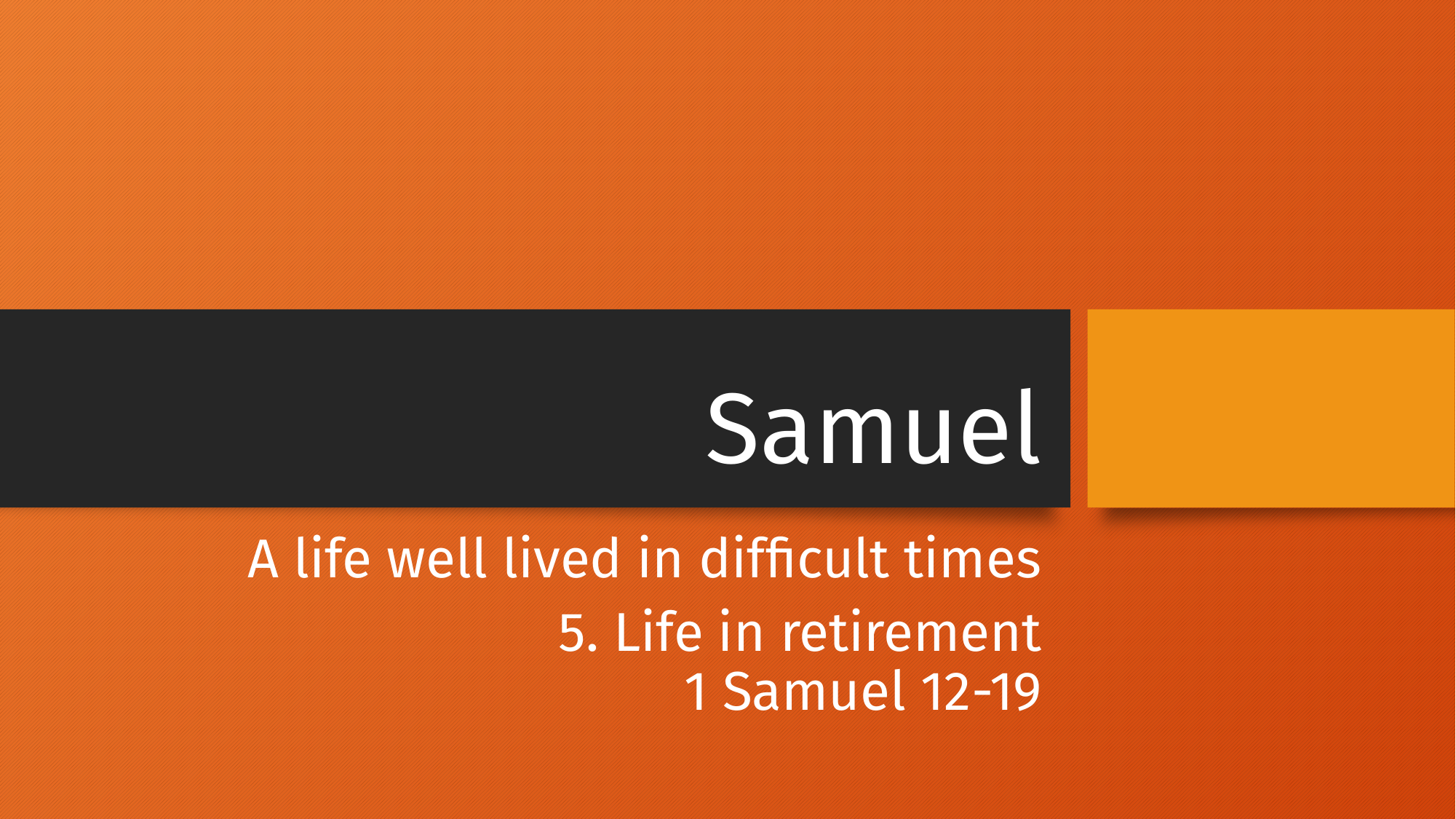

# Samuel
A life well lived in difficult times
5. Life in retirement
1 Samuel 12-19